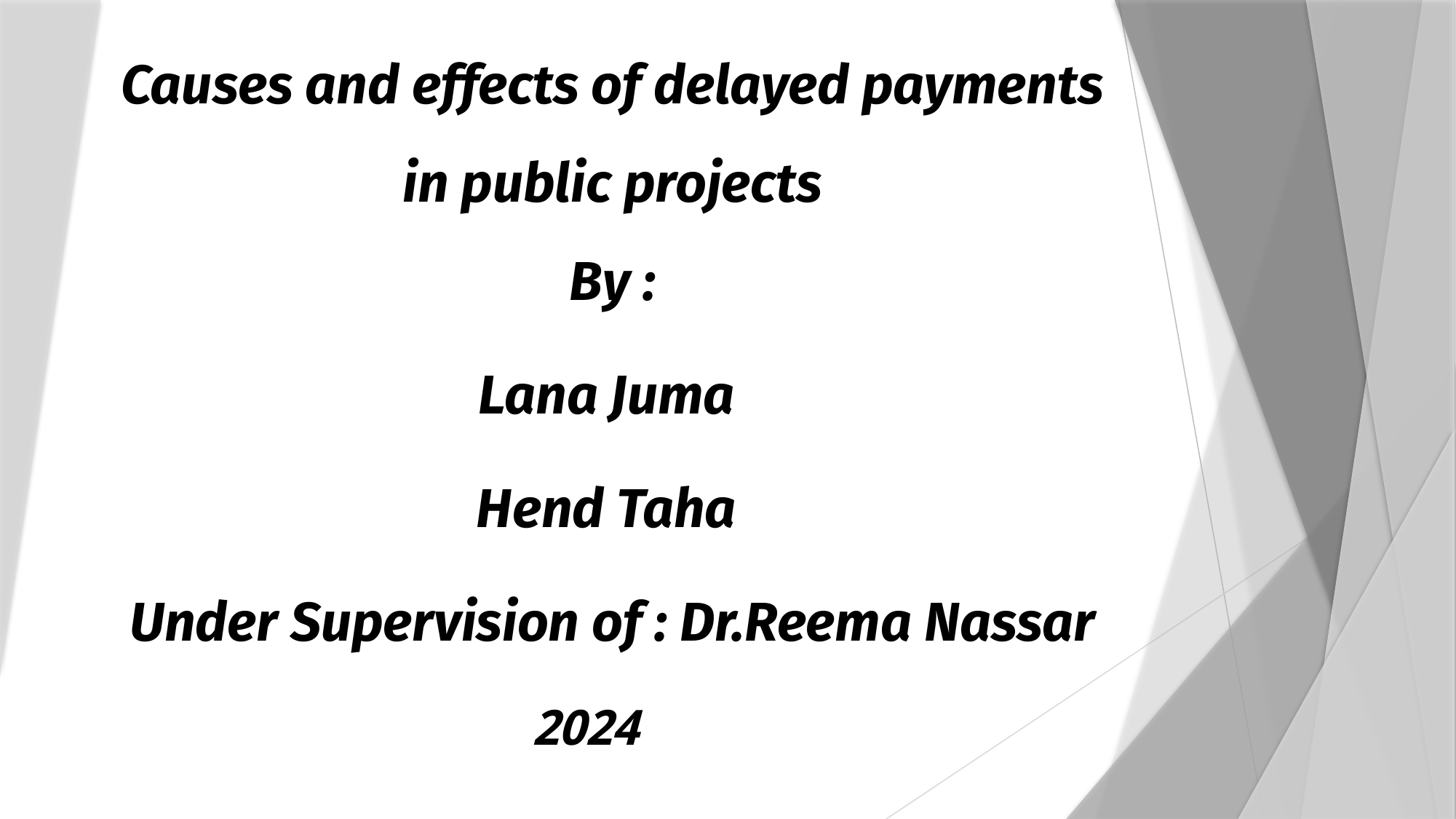

Causes and effects of delayed payments in public projects
By :
Lana Juma
Hend Taha
Under Supervision of : Dr.Reema Nassar
2024